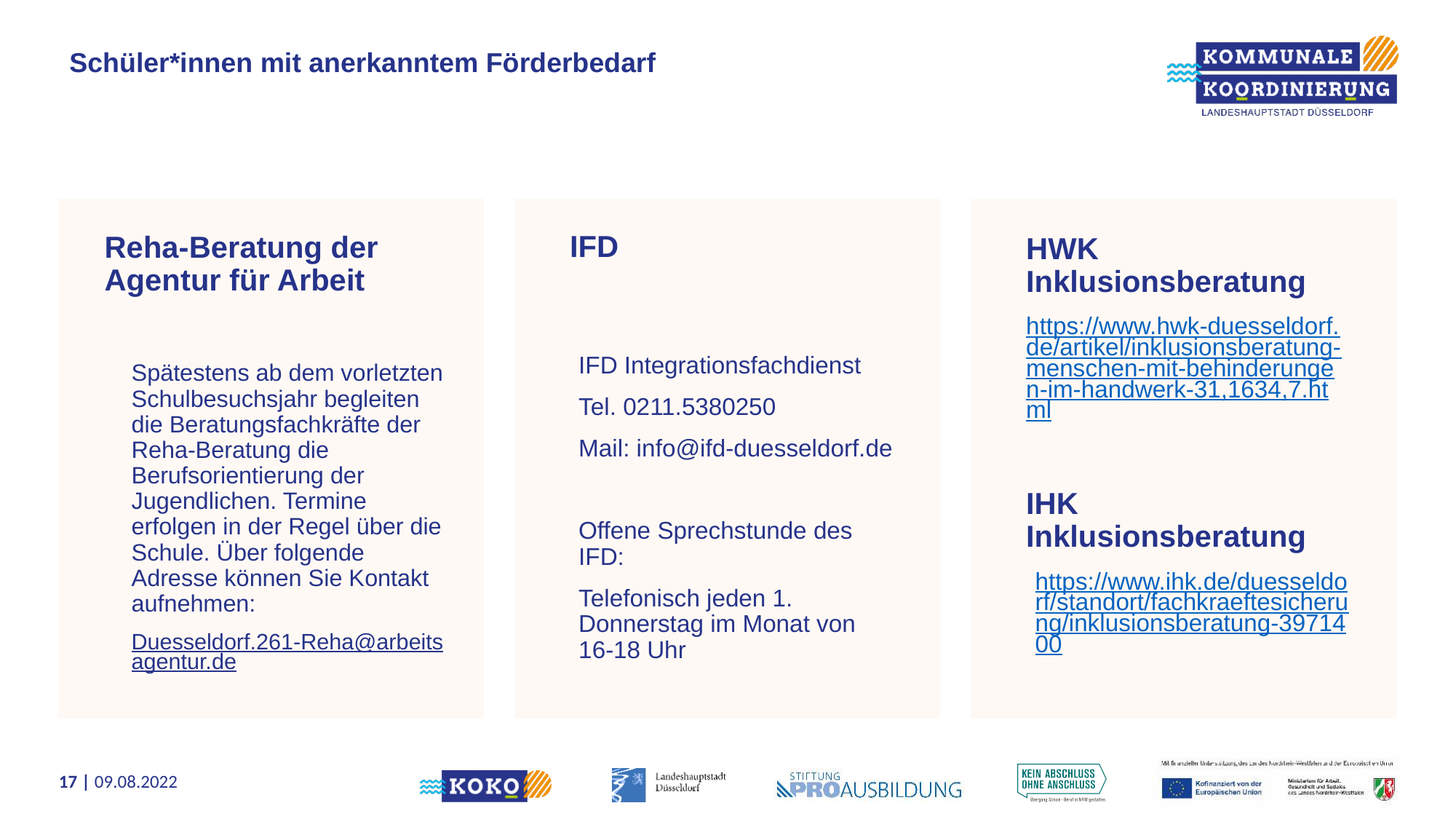

# Schüler*innen mit anerkanntem Förderbedarf
IFD
Reha-Beratung der Agentur für Arbeit
HWK Inklusionsberatung
https://www.hwk-duesseldorf.de/artikel/inklusionsberatung-menschen-mit-behinderungen-im-handwerk-31,1634,7.html

IFD Integrationsfachdienst
Tel. 0211.5380250
Mail: info@ifd-duesseldorf.de

Offene Sprechstunde des IFD:
Telefonisch jeden 1. Donnerstag im Monat von 16-18 Uhr
Spätestens ab dem vorletzten Schulbesuchsjahr begleiten die Beratungsfachkräfte der Reha-Beratung die Berufsorientierung der Jugendlichen. Termine erfolgen in der Regel über die Schule. Über folgende Adresse können Sie Kontakt aufnehmen:
Duesseldorf.261-Reha@arbeitsagentur.de
IHK Inklusionsberatung
https://www.ihk.de/duesseldorf/standort/fachkraeftesicherung/inklusionsberatung-3971400